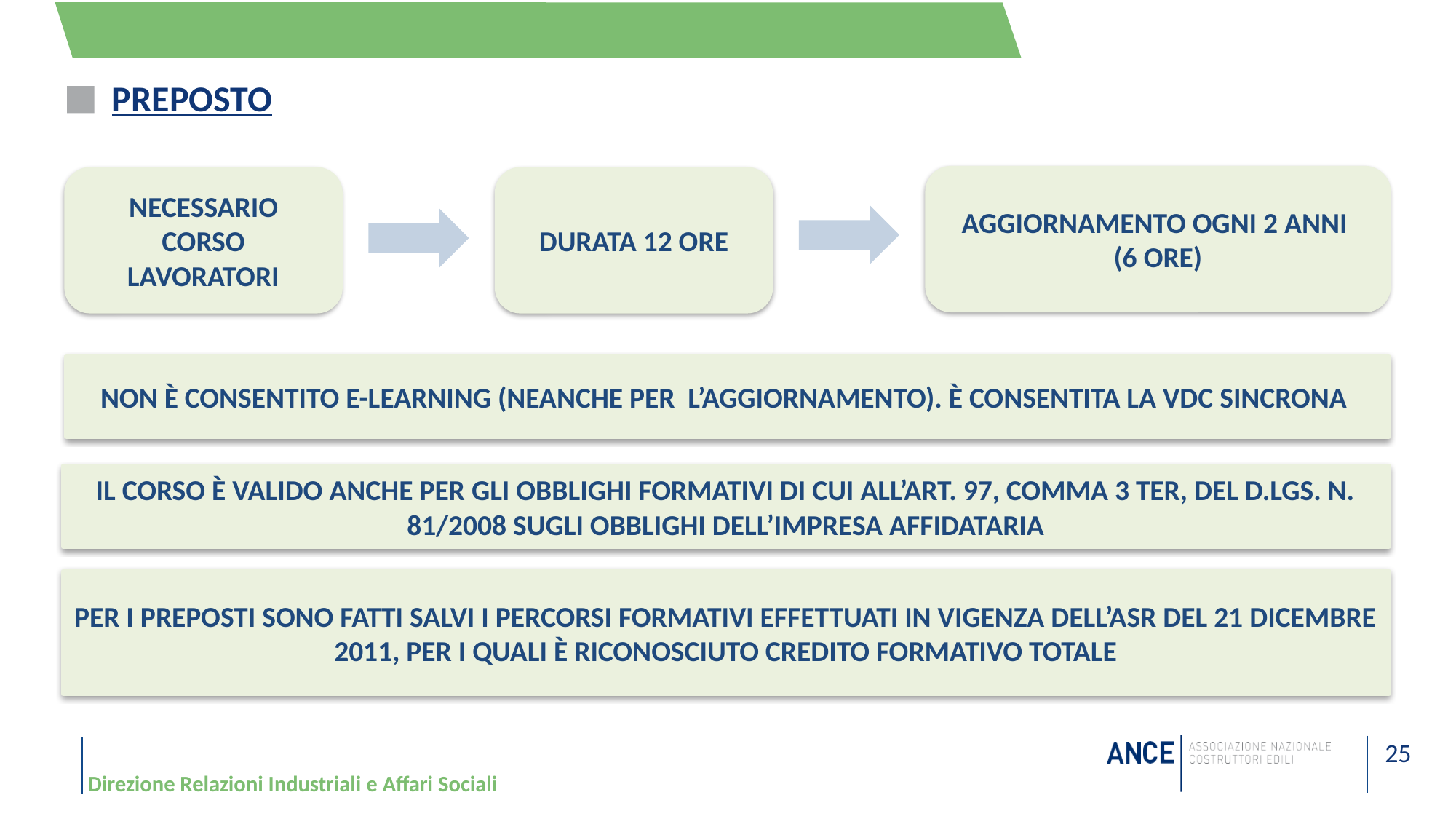

preposto

Aggiornamento ogni 2 anni
(6 ore)
NECESSARIO CORSO LAVORATORI
Durata 12 ore

Non è consentito e-learning (neanche per  l’aggiornamento). È consentita la vdc sincrona
Il corso è valido anche per gli obblighi formativi di cui all’art. 97, comma 3 ter, del d.lgs. n. 81/2008 sugli obblighi dell’impresa affidataria
Per i preposti sono fatti salvi i percorsi formativi effettuati in vigenza dell’asr del 21 dicembre 2011, per i quali è riconosciuto credito formativo totale
25

Direzione Relazioni Industriali e Affari Sociali